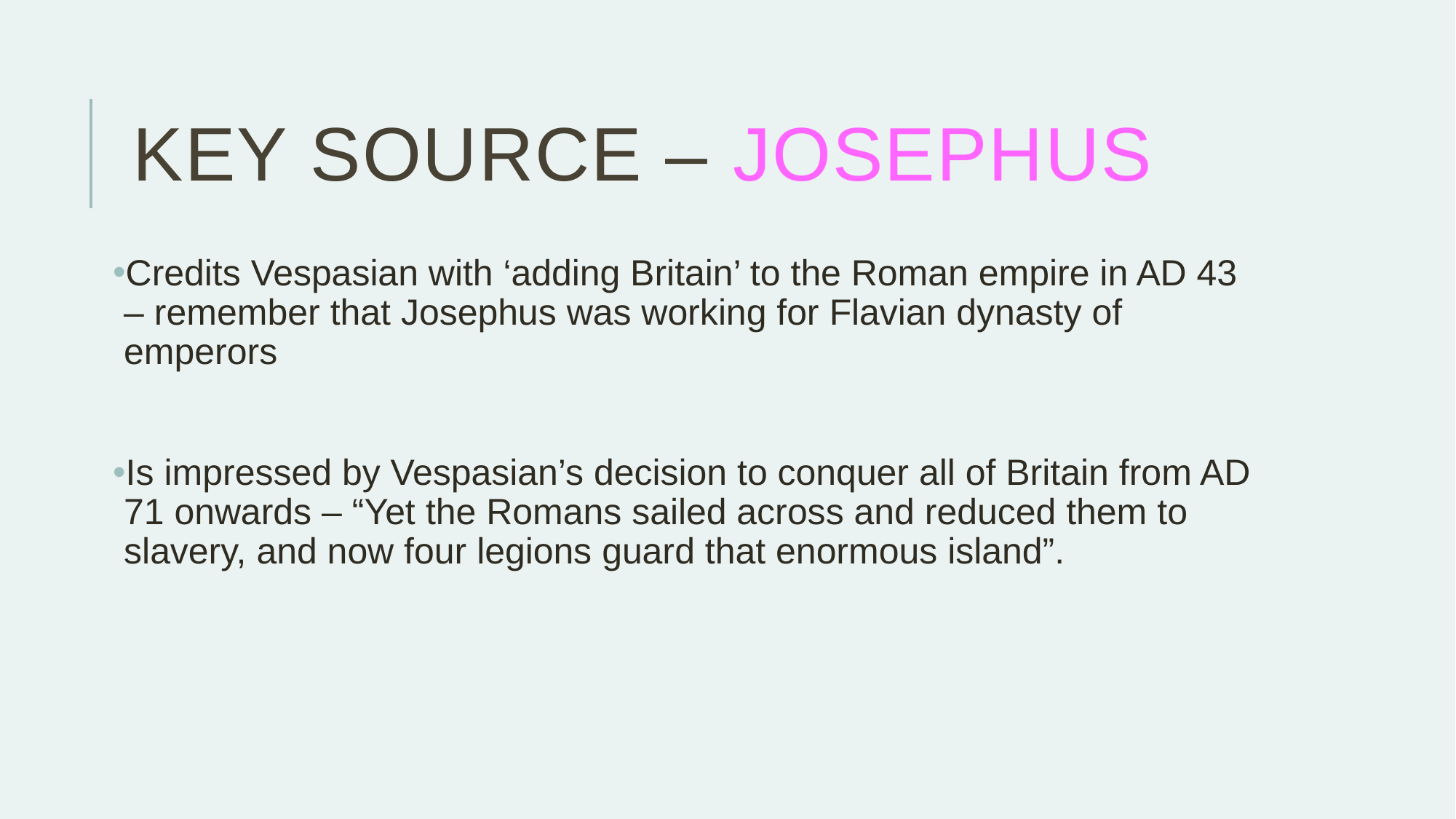

# Key Source – Josephus
Credits Vespasian with ‘adding Britain’ to the Roman empire in AD 43 – remember that Josephus was working for Flavian dynasty of emperors

Is impressed by Vespasian’s decision to conquer all of Britain from AD 71 onwards – “Yet the Romans sailed across and reduced them to slavery, and now four legions guard that enormous island”.